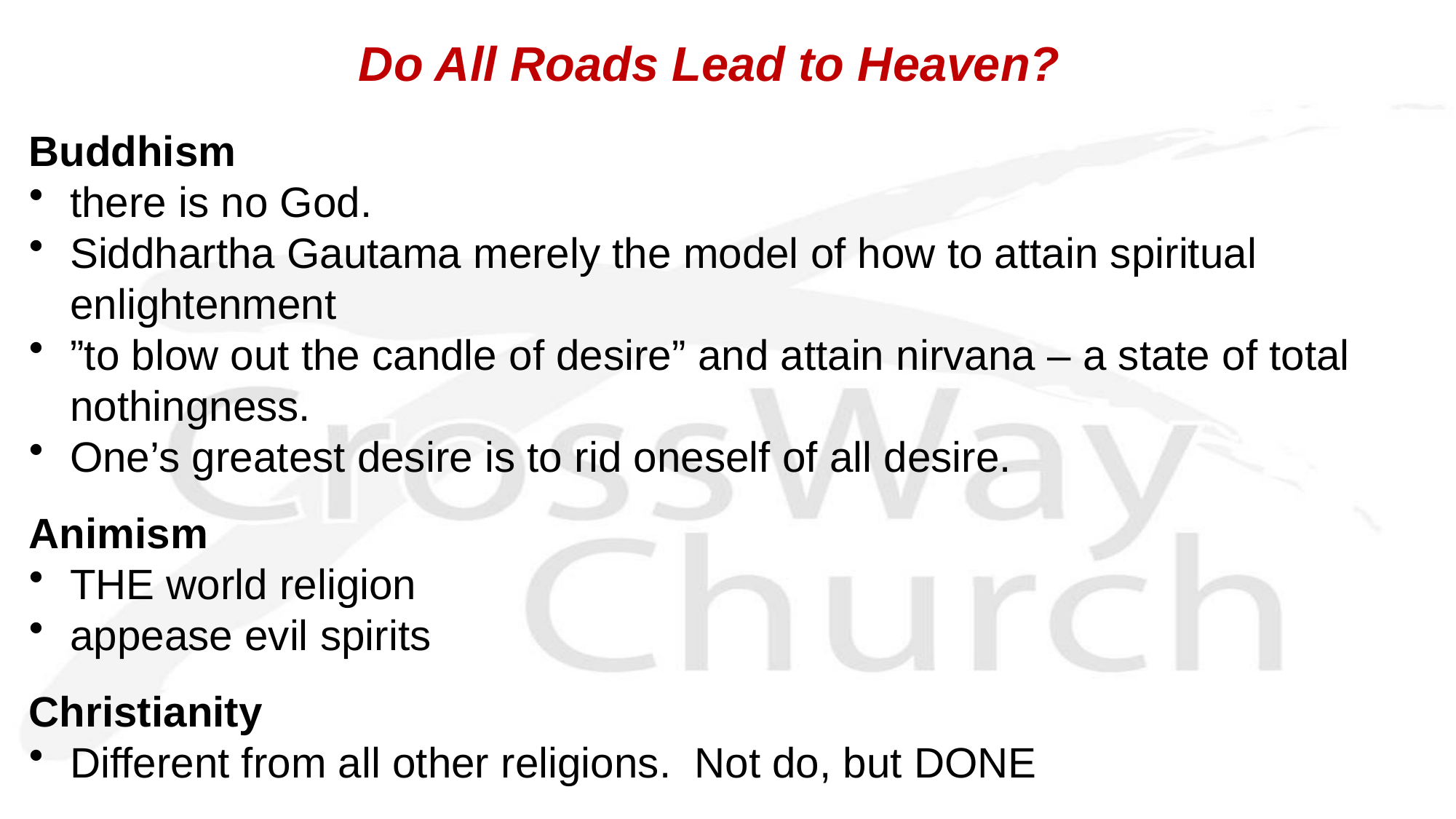

Do All Roads Lead to Heaven?
Buddhism
there is no God.
Siddhartha Gautama merely the model of how to attain spiritual enlightenment
”to blow out the candle of desire” and attain nirvana – a state of total nothingness.
One’s greatest desire is to rid oneself of all desire.

Animism
THE world religion
appease evil spirits

Christianity
Different from all other religions.  Not do, but DONE